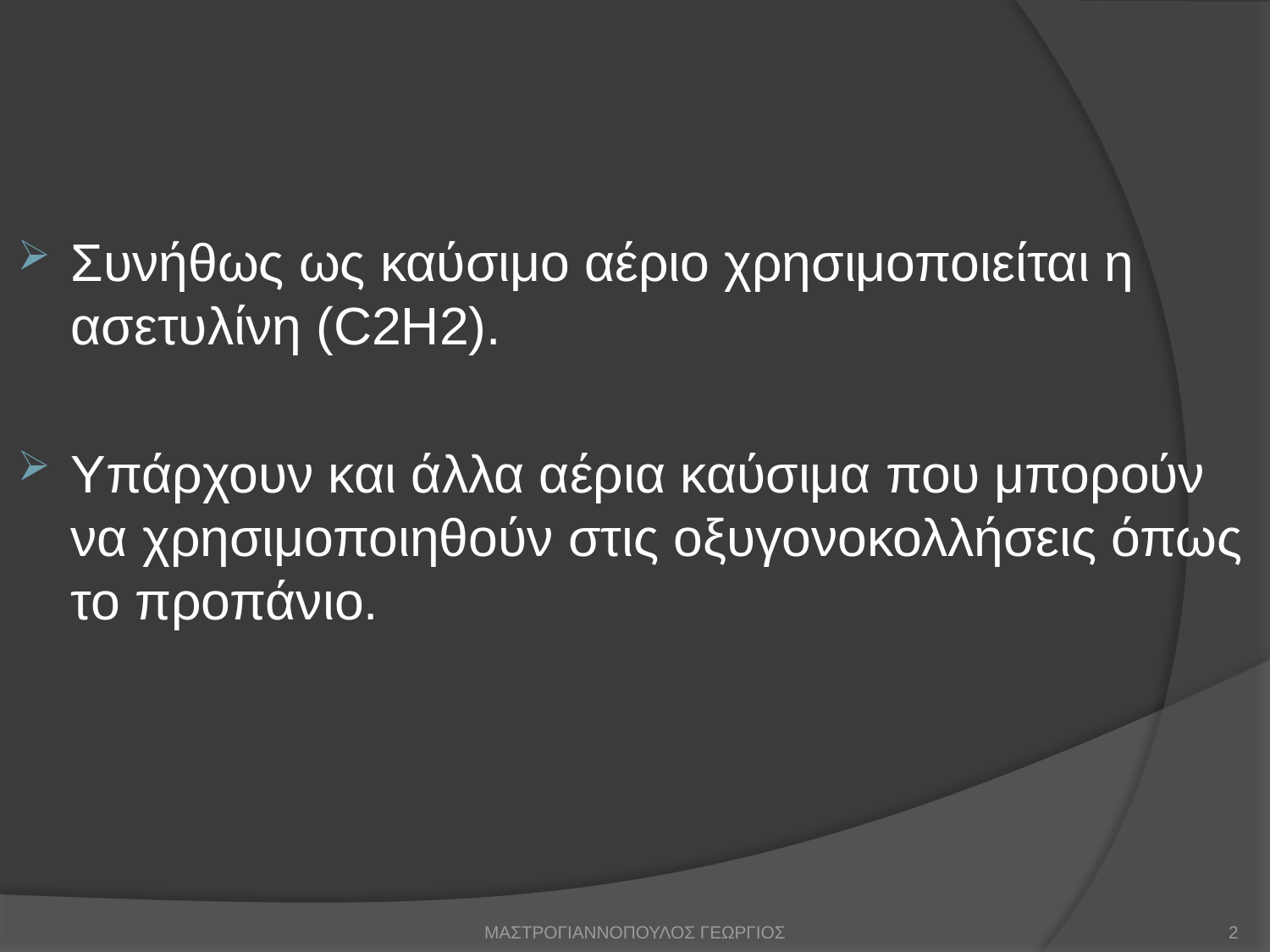

Συνήθως ως καύσιμο αέριο χρησιμοποιείται η ασετυλίνη (C2H2).

Υπάρχουν και άλλα αέρια καύσιμα που μπορούν να χρησιμοποιηθούν στις οξυγονοκολλήσεις όπως το προπάνιο.

ΜΑΣΤΡΟΓΙΑΝΝΟΠΟΥΛΟΣ ΓΕΩΡΓΙΟΣ
2